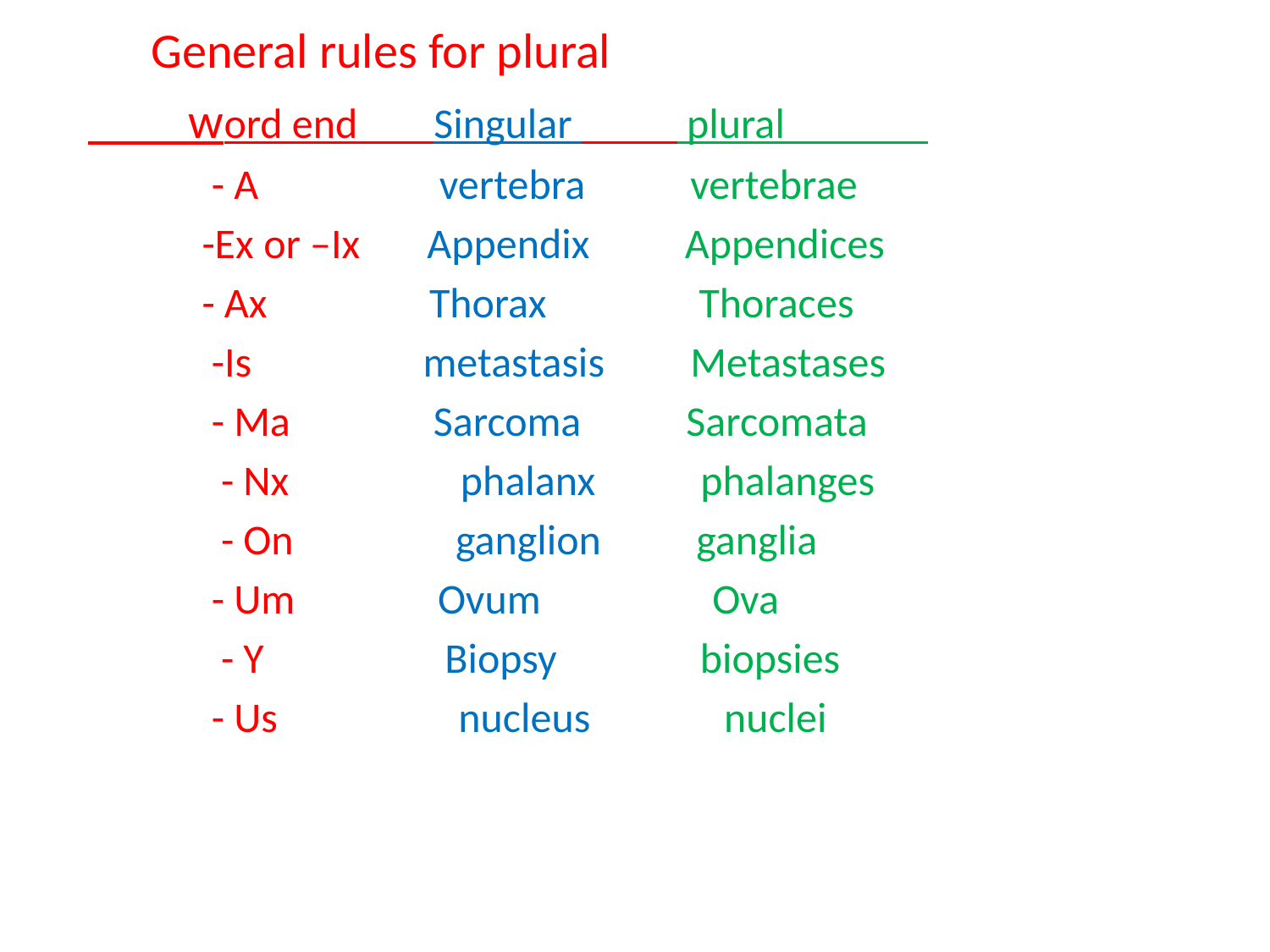

General rules for plural
         word end        Singular            plural
             - A                   vertebra           vertebrae
            -Ex or –Ix       Appendix          Appendices
            - Ax                 Thorax                Thoraces
             -Is                  metastasis         Metastases
             - Ma               Sarcoma           Sarcomata
              - Nx                  phalanx           phalanges
              - On                 ganglion          ganglia
             - Um               Ovum                  Ova
              - Y                   Biopsy               biopsies
             - Us                   nucleus              nuclei